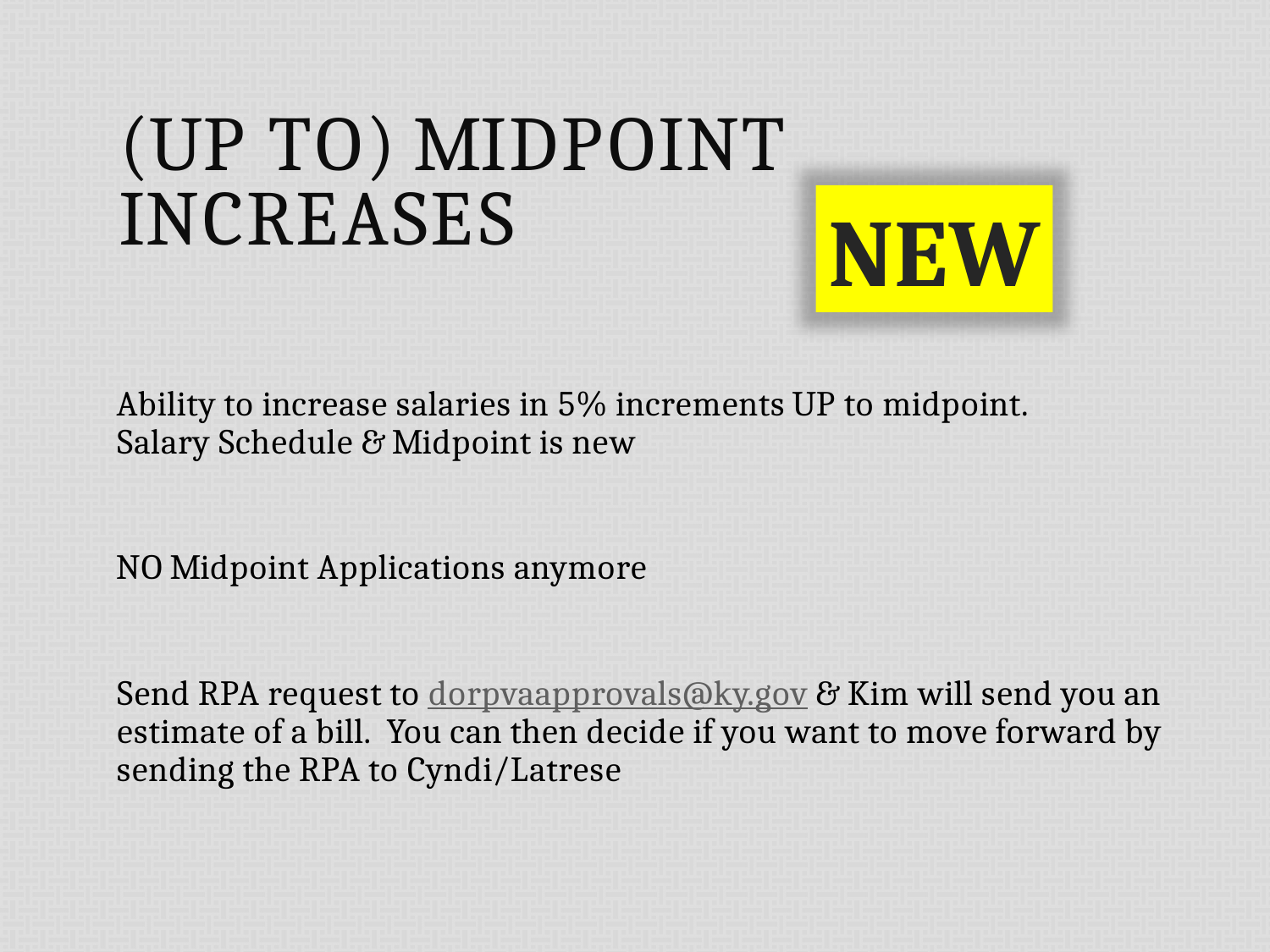

# (Up to) Midpoint Increases
NEW

Ability to increase salaries in 5% increments UP to midpoint.
Salary Schedule & Midpoint is new

NO Midpoint Applications anymore

Send RPA request to dorpvaapprovals@ky.gov & Kim will send you an estimate of a bill.  You can then decide if you want to move forward by sending the RPA to Cyndi/Latrese